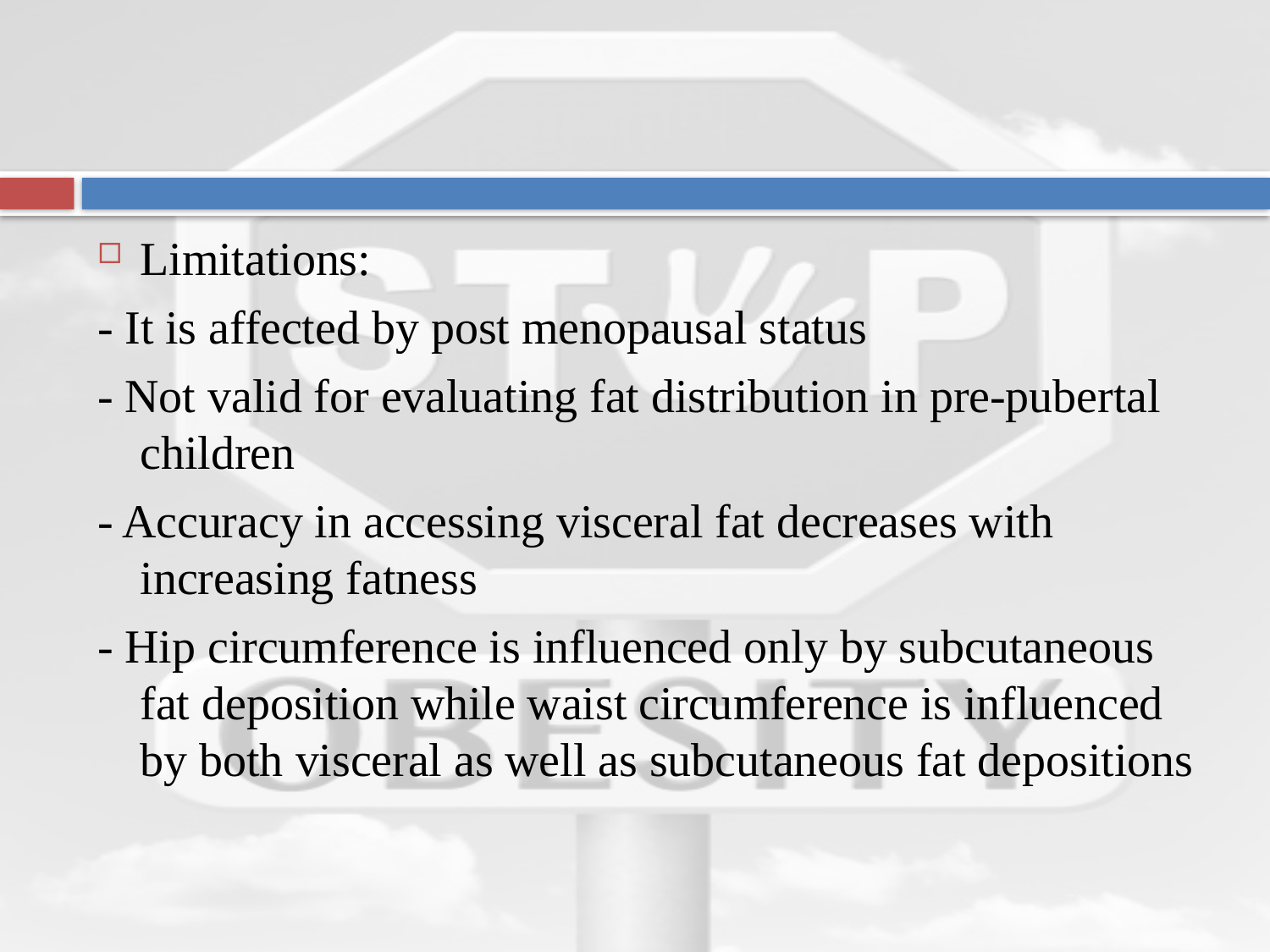

#
Limitations:
- It is affected by post menopausal status
- Not valid for evaluating fat distribution in pre-pubertal children
- Accuracy in accessing visceral fat decreases with increasing fatness
- Hip circumference is influenced only by subcutaneous fat deposition while waist circumference is influenced by both visceral as well as subcutaneous fat depositions